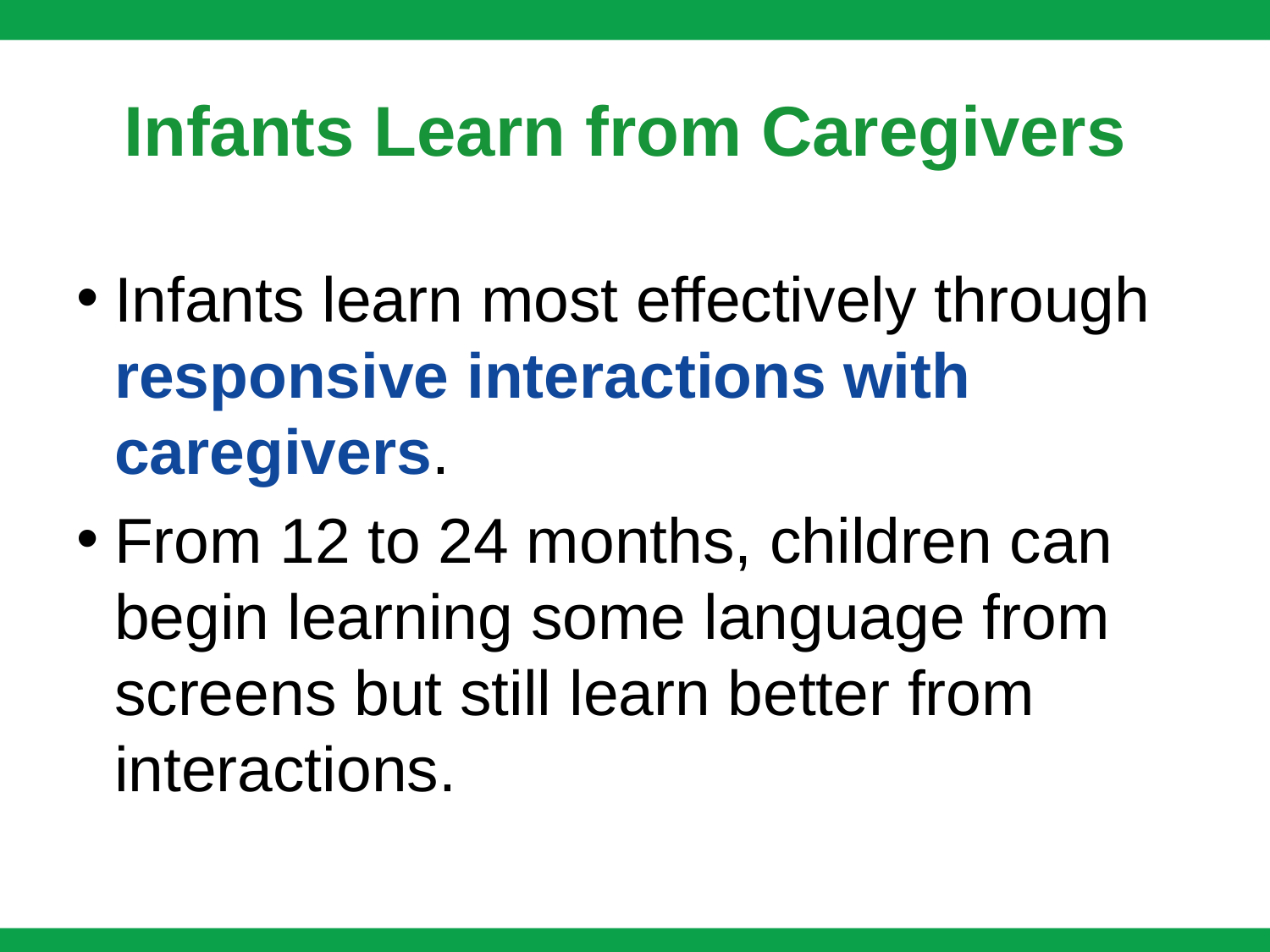

# Infants Learn from Caregivers
Infants learn most effectively through responsive interactions with caregivers.
From 12 to 24 months, children can begin learning some language from screens but still learn better from interactions.